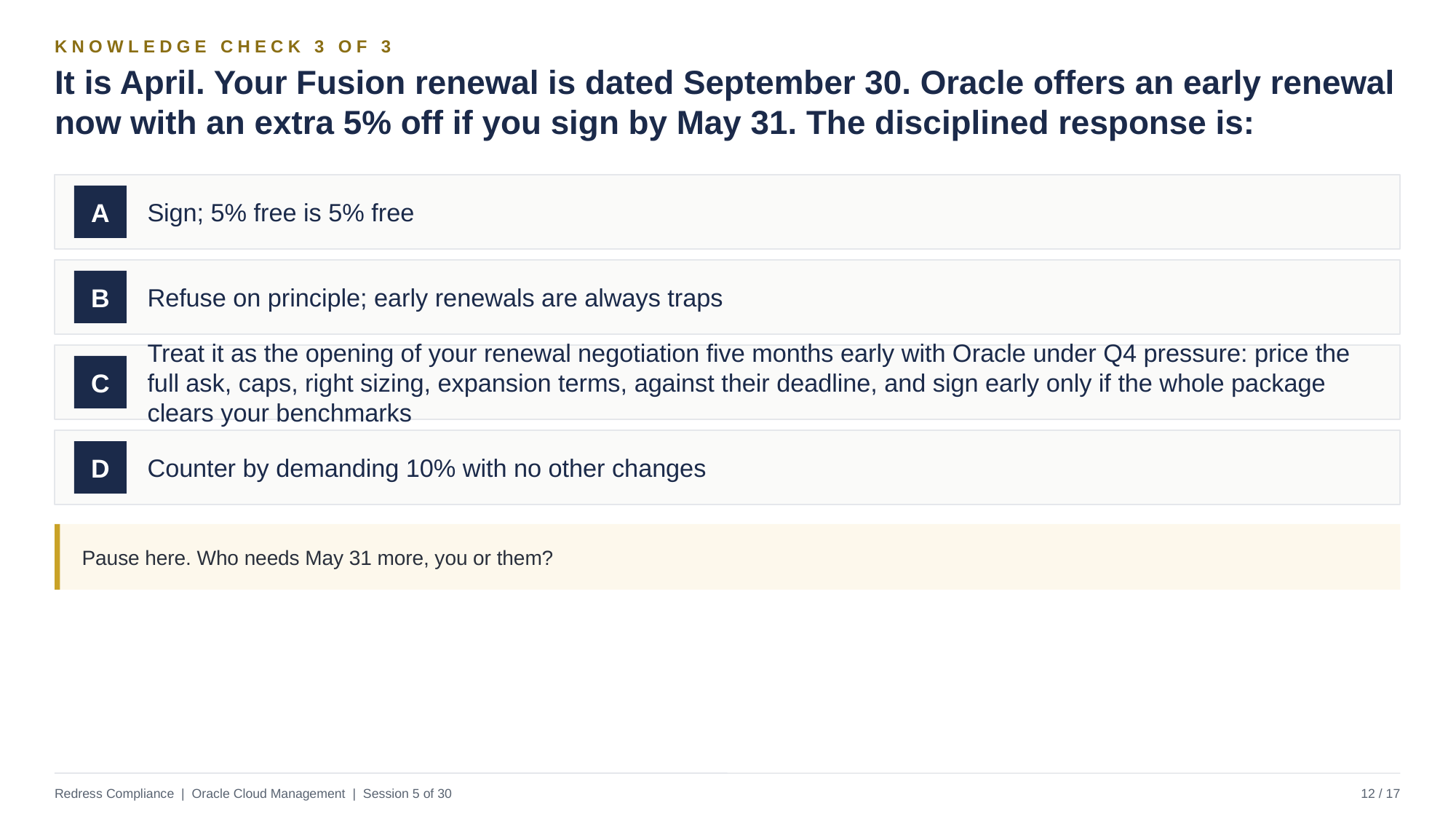

KNOWLEDGE CHECK 3 OF 3
It is April. Your Fusion renewal is dated September 30. Oracle offers an early renewal now with an extra 5% off if you sign by May 31. The disciplined response is:

Sign; 5% free is 5% free

A

Refuse on principle; early renewals are always traps

B

Treat it as the opening of your renewal negotiation five months early with Oracle under Q4 pressure: price the full ask, caps, right sizing, expansion terms, against their deadline, and sign early only if the whole package clears your benchmarks

C

Counter by demanding 10% with no other changes

D

Pause here. Who needs May 31 more, you or them?

Redress Compliance  |  Oracle Cloud Management  |  Session 5 of 30
12 / 17